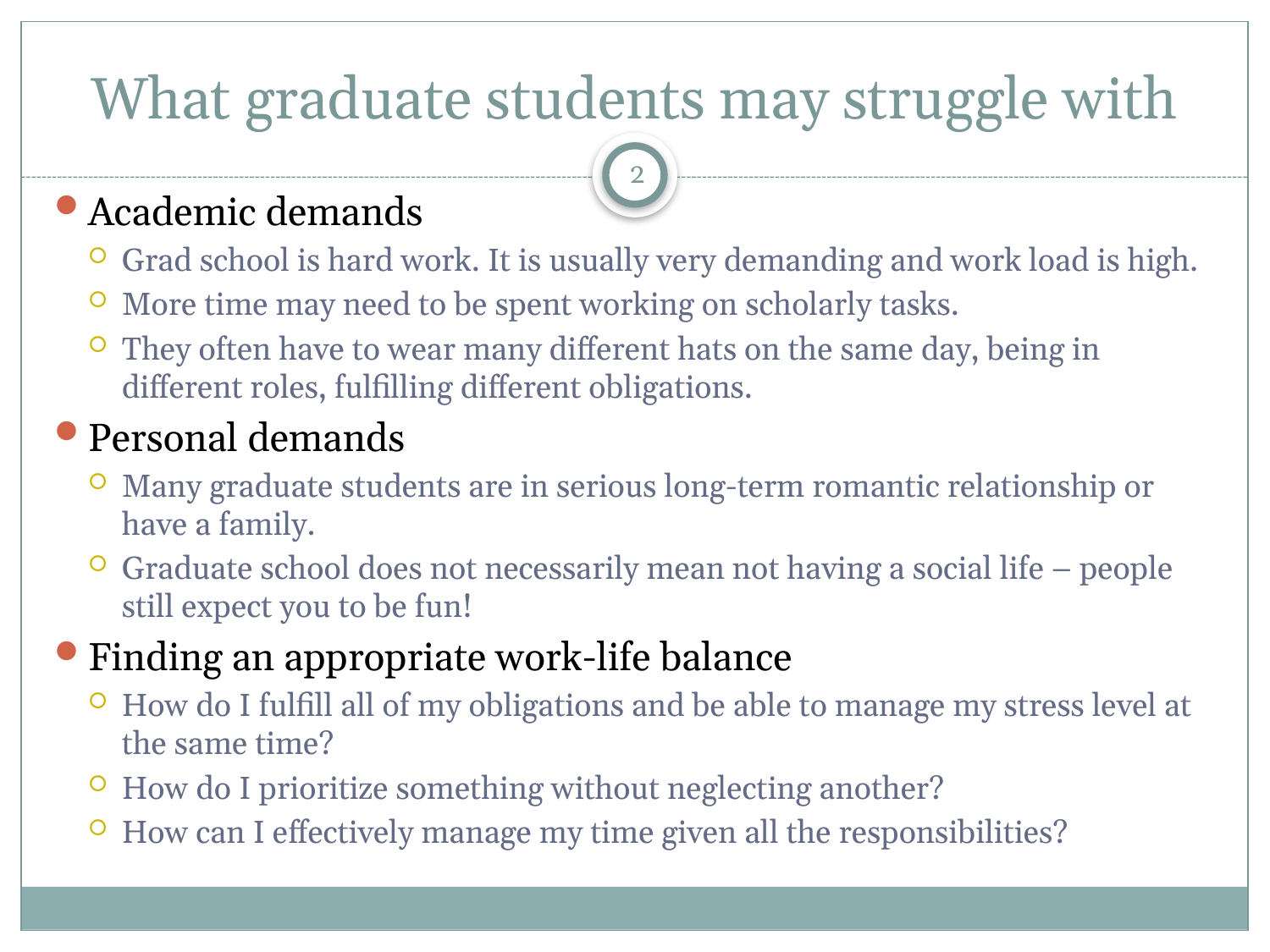

# What graduate students may struggle with
2
Academic demands
Grad school is hard work. It is usually very demanding and work load is high.
More time may need to be spent working on scholarly tasks.
They often have to wear many different hats on the same day, being in different roles, fulfilling different obligations.
Personal demands
Many graduate students are in serious long-term romantic relationship or have a family.
Graduate school does not necessarily mean not having a social life – people still expect you to be fun!
Finding an appropriate work-life balance
How do I fulfill all of my obligations and be able to manage my stress level at the same time?
How do I prioritize something without neglecting another?
How can I effectively manage my time given all the responsibilities?